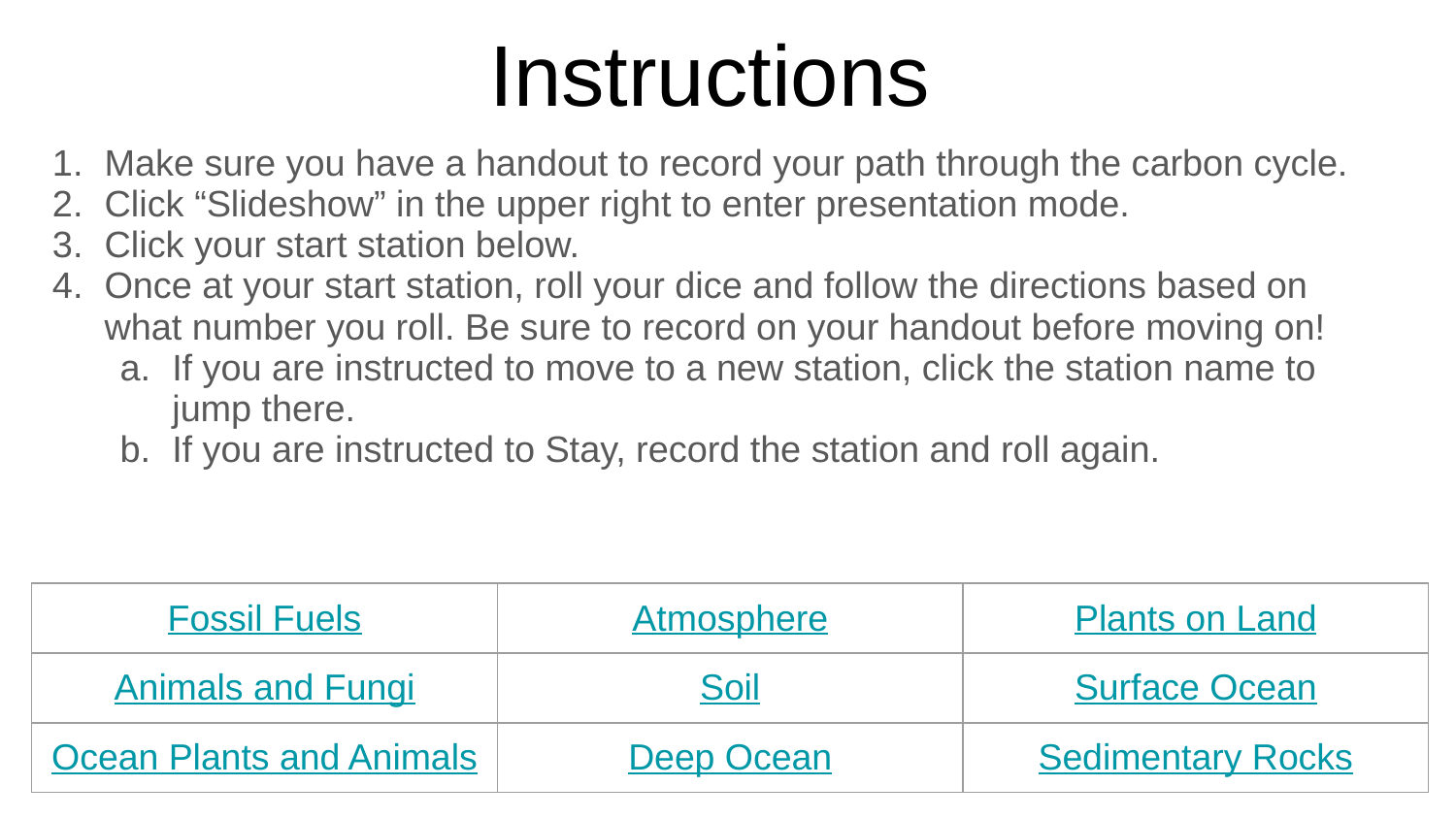

# Instructions
Make sure you have a handout to record your path through the carbon cycle.
Click “Slideshow” in the upper right to enter presentation mode.
Click your start station below.
Once at your start station, roll your dice and follow the directions based on what number you roll. Be sure to record on your handout before moving on!
If you are instructed to move to a new station, click the station name to jump there.
If you are instructed to Stay, record the station and roll again.
| Fossil Fuels | Atmosphere | Plants on Land |
| --- | --- | --- |
| Animals and Fungi | Soil | Surface Ocean |
| Ocean Plants and Animals | Deep Ocean | Sedimentary Rocks |